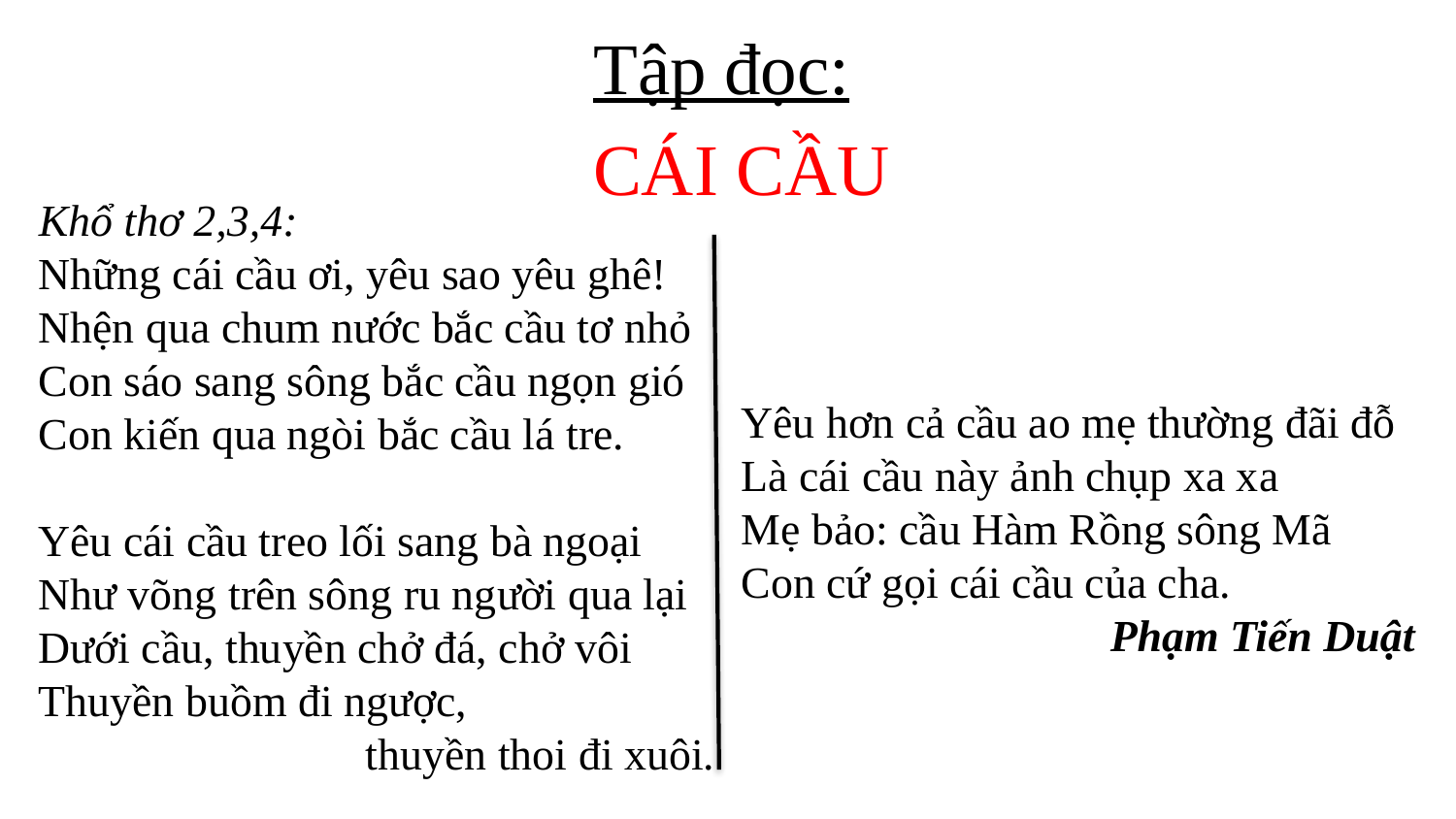

Tập đọc:
CÁI CẦU
Khổ thơ 2,3,4:
Những cái cầu ơi, yêu sao yêu ghê!
Nhện qua chum nước bắc cầu tơ nhỏ
Con sáo sang sông bắc cầu ngọn gió
Con kiến qua ngòi bắc cầu lá tre.

Yêu cái cầu treo lối sang bà ngoại
Như võng trên sông ru người qua lại
Dưới cầu, thuyền chở đá, chở vôi
Thuyền buồm đi ngược,
 thuyền thoi đi xuôi.

Yêu hơn cả cầu ao mẹ thường đãi đỗ
Là cái cầu này ảnh chụp xa xa
Mẹ bảo: cầu Hàm Rồng sông Mã
Con cứ gọi cái cầu của cha.
Phạm Tiến Duật